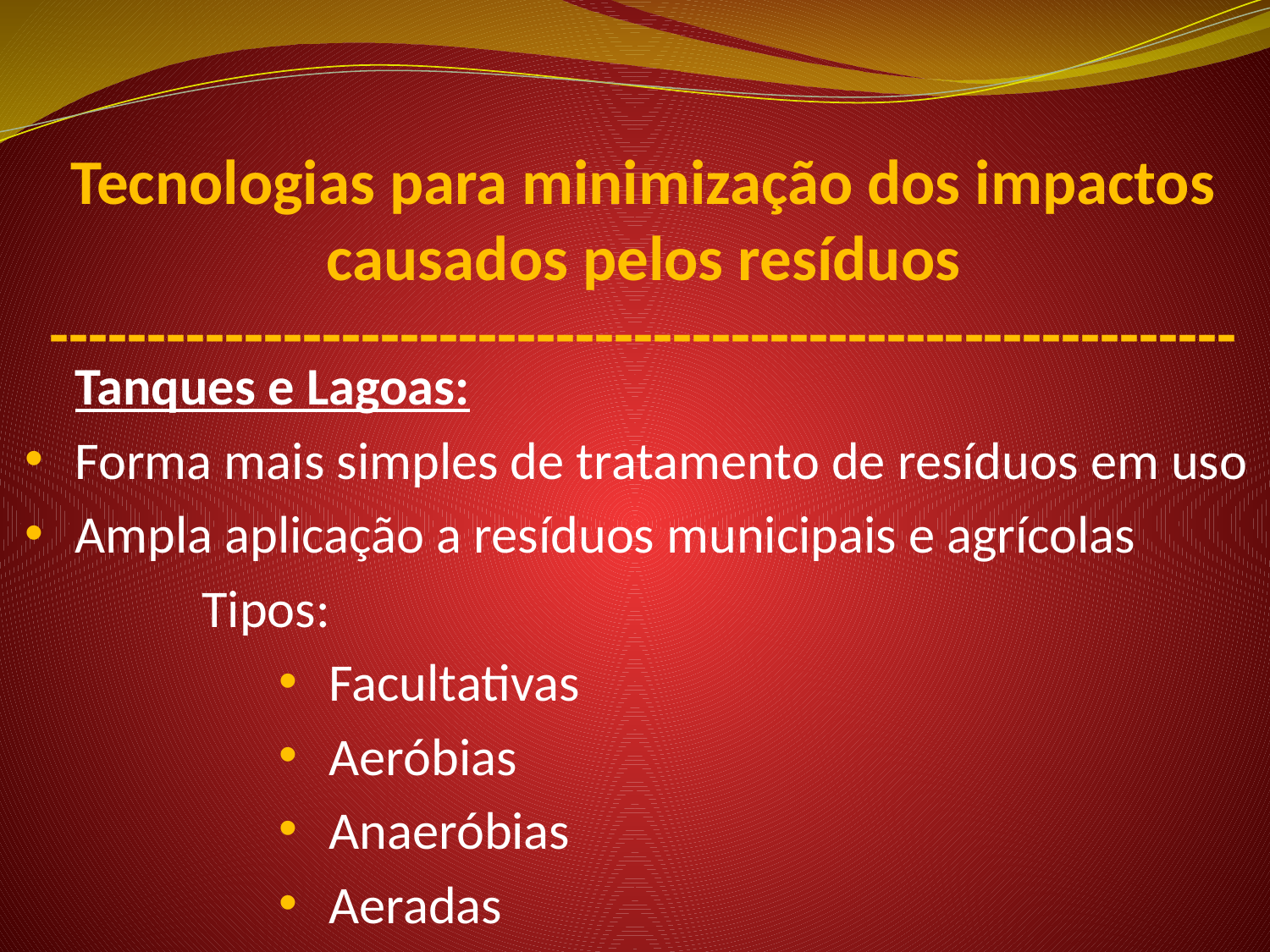

Tecnologias para minimização dos impactos causados pelos resíduos
-------------------------------------------------------------
	Tanques e Lagoas:
Forma mais simples de tratamento de resíduos em uso
Ampla aplicação a resíduos municipais e agrícolas
	Tipos:
Facultativas
Aeróbias
Anaeróbias
Aeradas